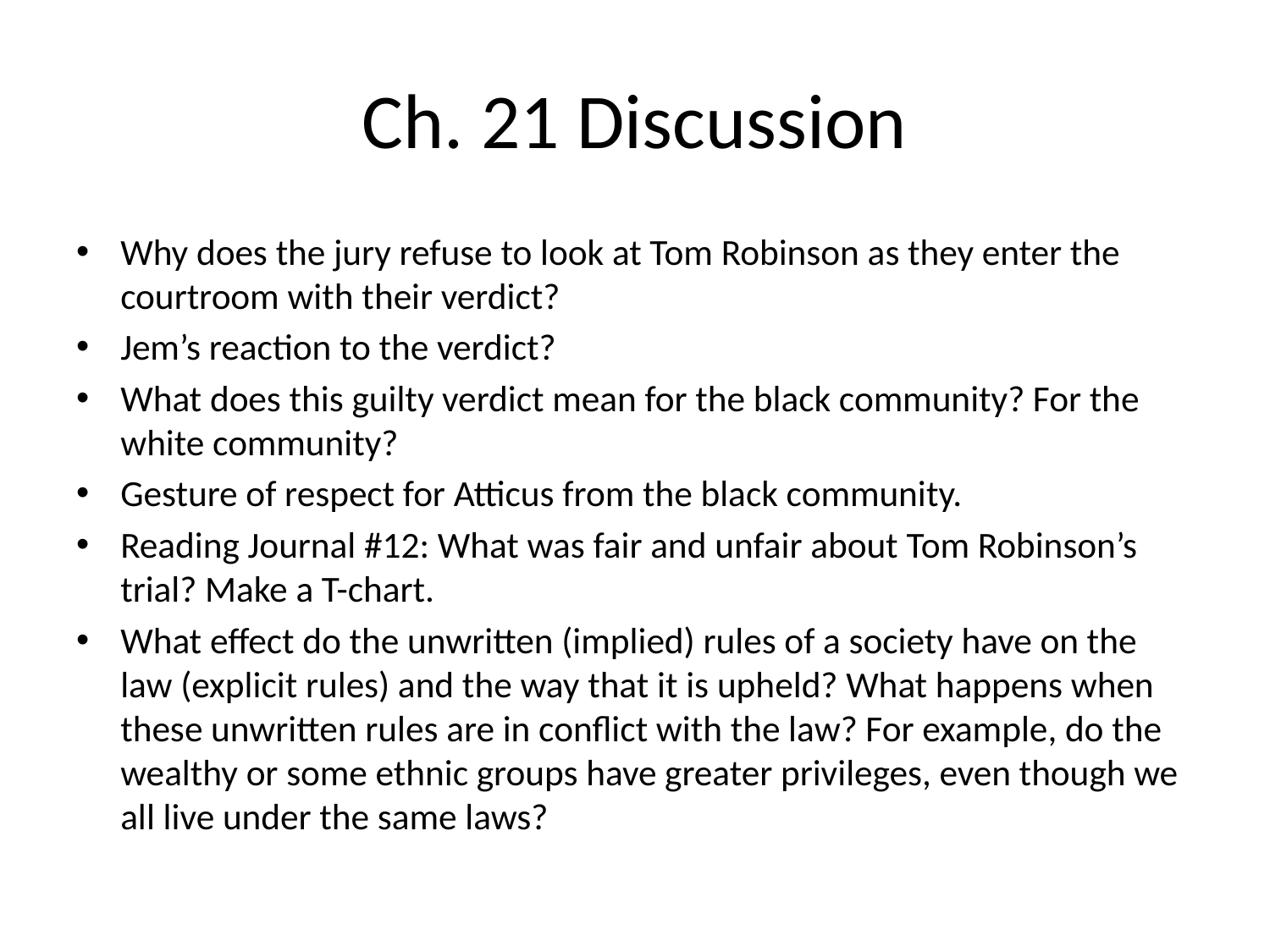

# Ch. 21 Discussion
Why does the jury refuse to look at Tom Robinson as they enter the courtroom with their verdict?
Jem’s reaction to the verdict?
What does this guilty verdict mean for the black community? For the white community?
Gesture of respect for Atticus from the black community.
Reading Journal #12: What was fair and unfair about Tom Robinson’s trial? Make a T-chart.
What effect do the unwritten (implied) rules of a society have on the law (explicit rules) and the way that it is upheld? What happens when these unwritten rules are in conflict with the law? For example, do the wealthy or some ethnic groups have greater privileges, even though we all live under the same laws?